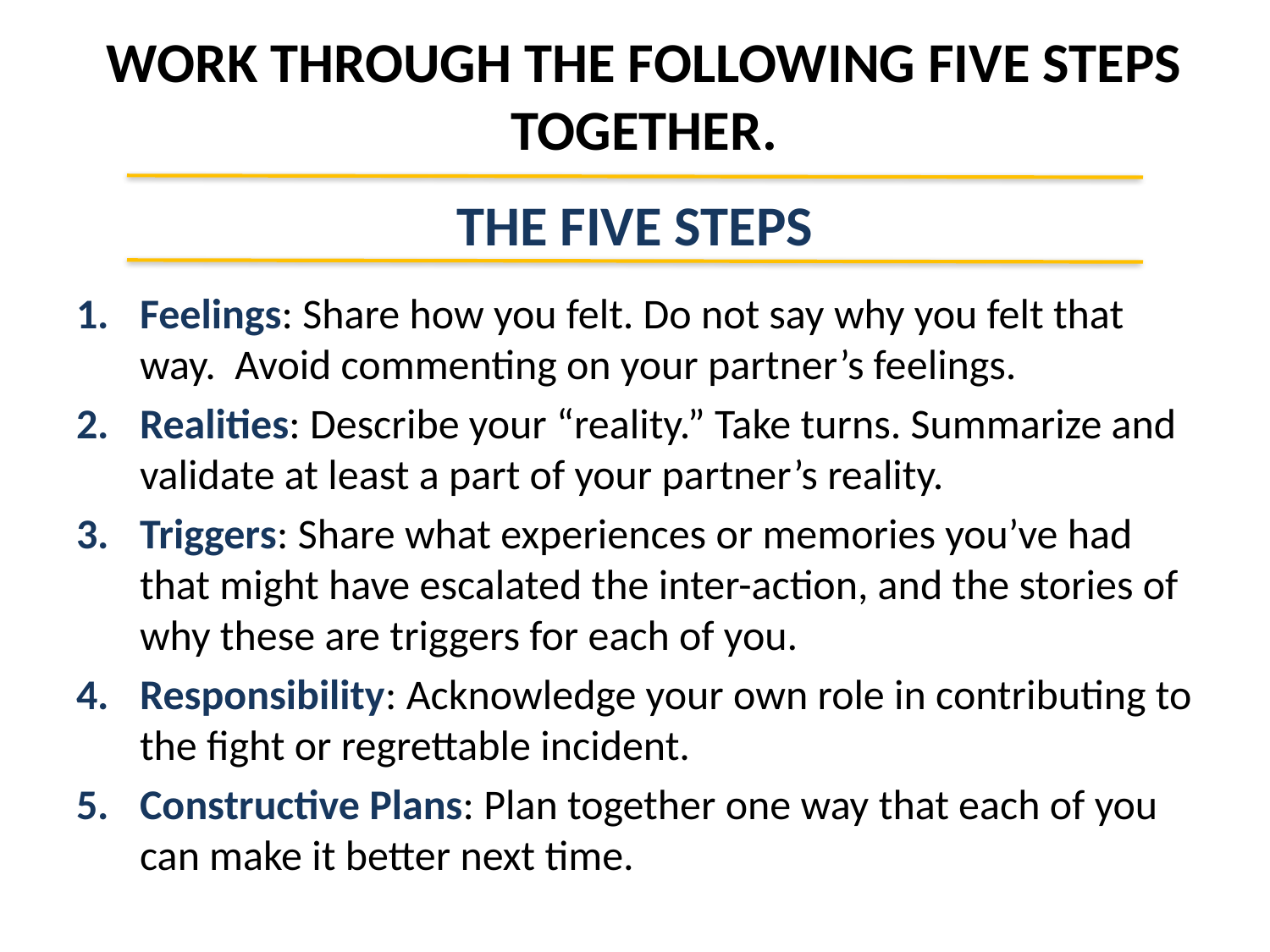

# Work through the following five steps together.
The Five Steps
Feelings: Share how you felt. Do not say why you felt that way.  Avoid commenting on your partner’s feelings.
Realities: Describe your “reality.” Take turns. Summarize and validate at least a part of your partner’s reality.
Triggers: Share what experiences or memories you’ve had that might have escalated the inter-action, and the stories of why these are triggers for each of you.
Responsibility: Acknowledge your own role in contributing to the fight or regrettable incident.
Constructive Plans: Plan together one way that each of you can make it better next time.